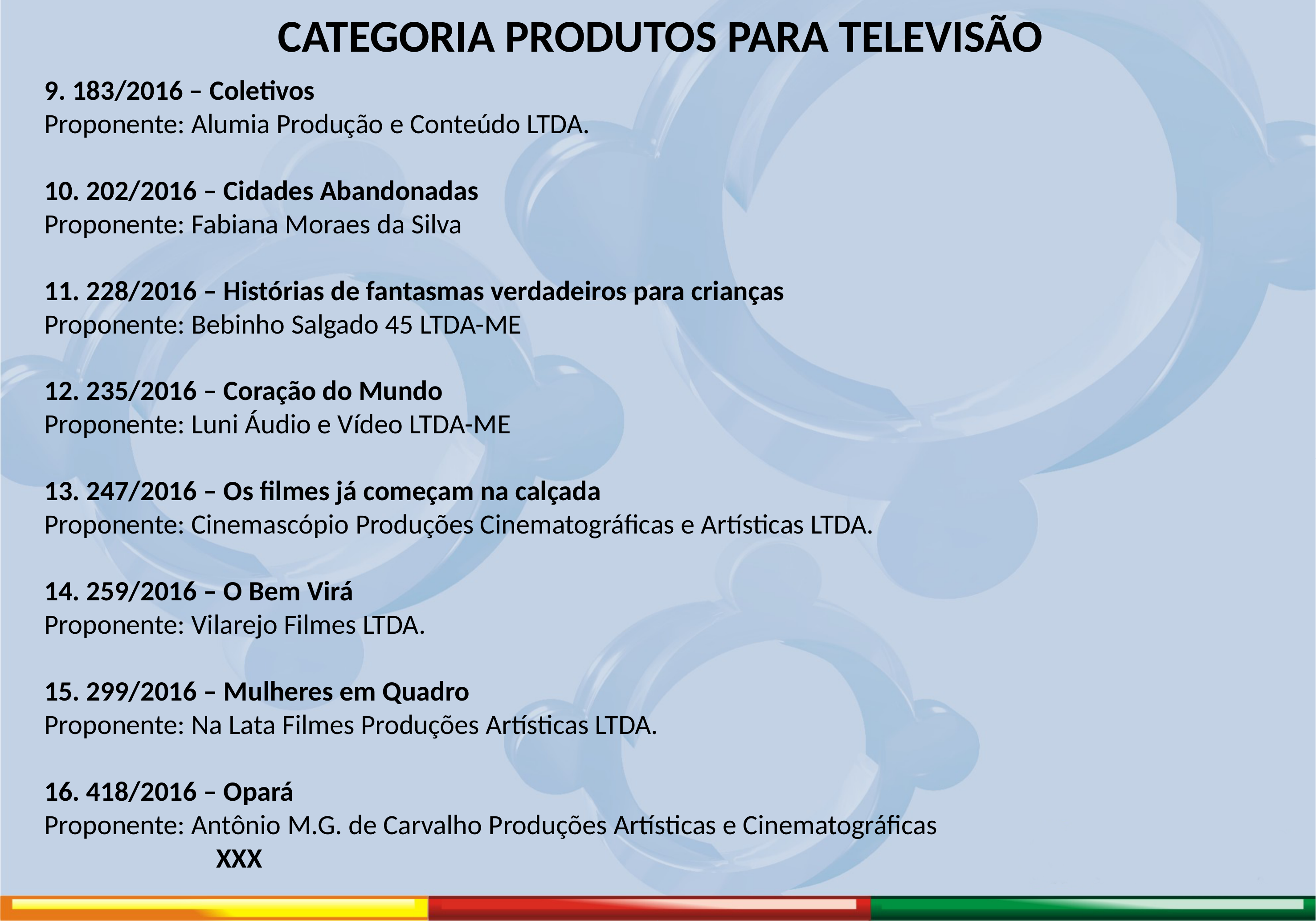

# CATEGORIA PRODUTOS PARA TELEVISÃO
9. 183/2016 – Coletivos
Proponente: Alumia Produção e Conteúdo LTDA.

10. 202/2016 – Cidades Abandonadas
Proponente: Fabiana Moraes da Silva

11. 228/2016 – Histórias de fantasmas verdadeiros para crianças
Proponente: Bebinho Salgado 45 LTDA-ME

12. 235/2016 – Coração do Mundo
Proponente: Luni Áudio e Vídeo LTDA-ME

13. 247/2016 – Os filmes já começam na calçada
Proponente: Cinemascópio Produções Cinematográficas e Artísticas LTDA.

14. 259/2016 – O Bem Virá
Proponente: Vilarejo Filmes LTDA.

15. 299/2016 – Mulheres em Quadro
Proponente: Na Lata Filmes Produções Artísticas LTDA.

16. 418/2016 – Opará
Proponente: Antônio M.G. de Carvalho Produções Artísticas e Cinematográficas
XXX